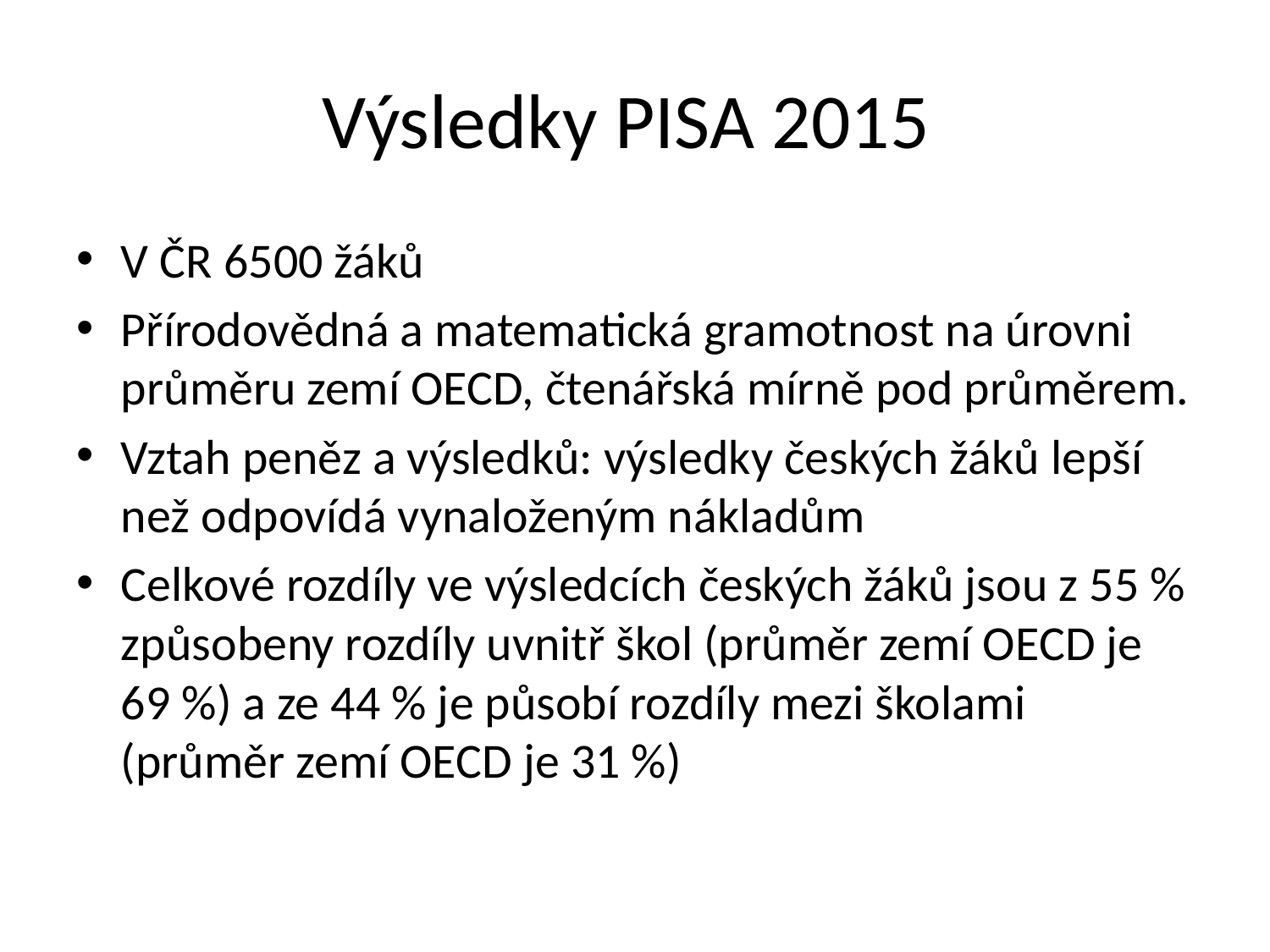

# Výsledky PISA 2015
V ČR 6500 žáků
Přírodovědná a matematická gramotnost na úrovni průměru zemí OECD, čtenářská mírně pod průměrem.
Vztah peněz a výsledků: výsledky českých žáků lepší než odpovídá vynaloženým nákladům
Celkové rozdíly ve výsledcích českých žáků jsou z 55 % způsobeny rozdíly uvnitř škol (průměr zemí OECD je 69 %) a ze 44 % je působí rozdíly mezi školami (průměr zemí OECD je 31 %)